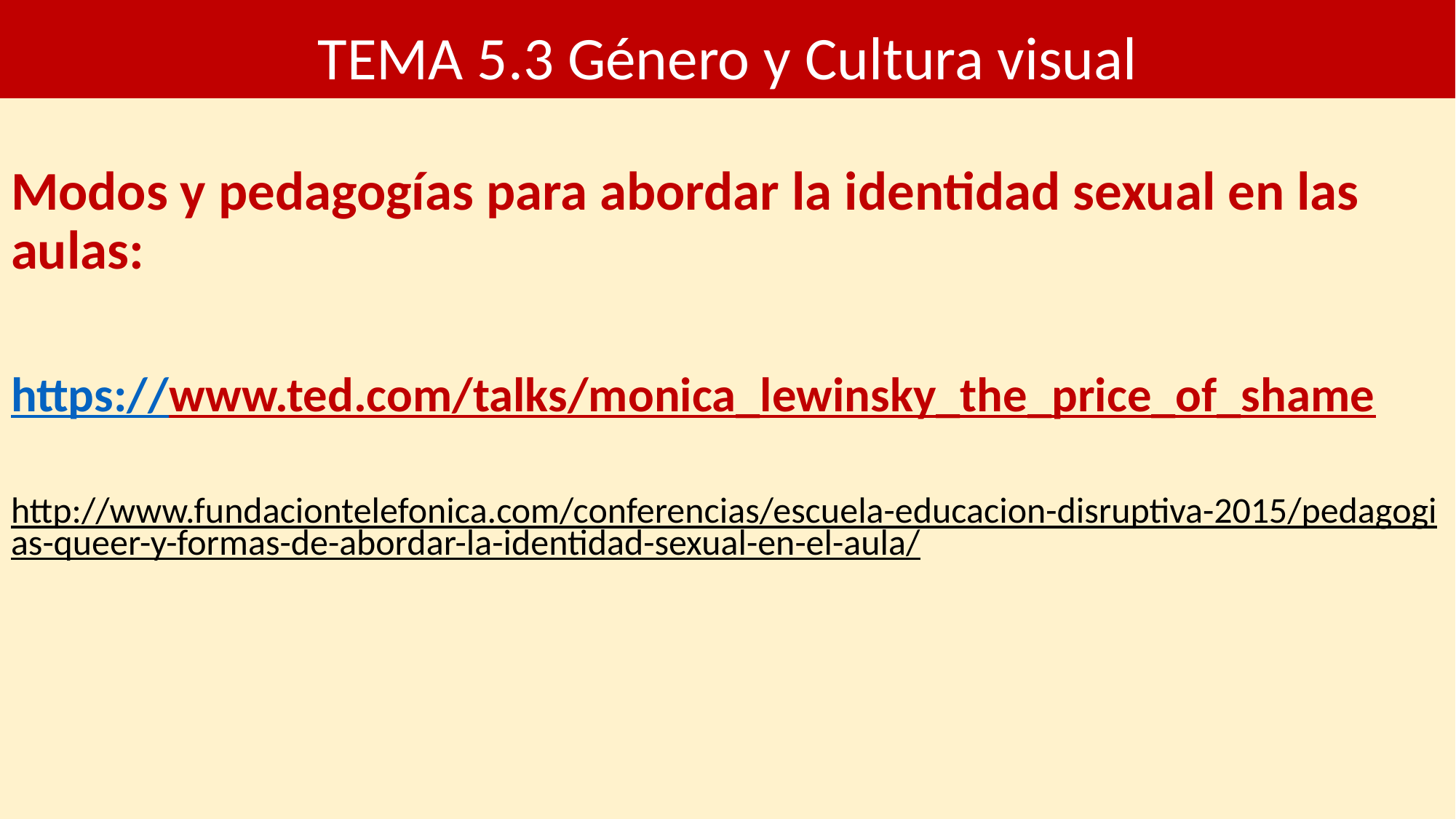

# TEMA 5.3 Género y Cultura visual

Modos y pedagogías para abordar la identidad sexual en las aulas:

https://www.ted.com/talks/monica_lewinsky_the_price_of_shame

http://www.fundaciontelefonica.com/conferencias/escuela-educacion-disruptiva-2015/pedagogias-queer-y-formas-de-abordar-la-identidad-sexual-en-el-aula/